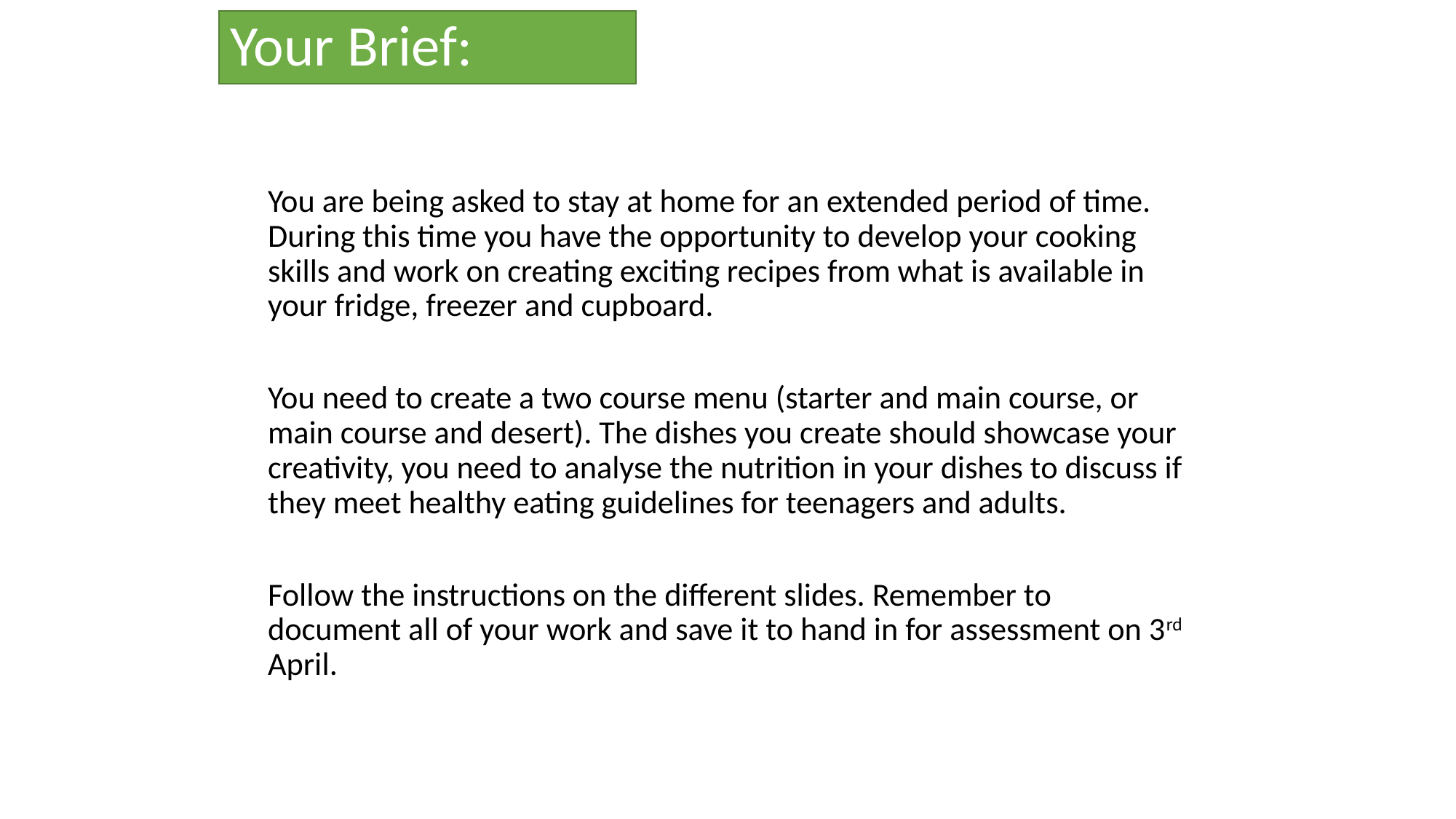

# Your Brief:
You are being asked to stay at home for an extended period of time. During this time you have the opportunity to develop your cooking skills and work on creating exciting recipes from what is available in your fridge, freezer and cupboard.

You need to create a two course menu (starter and main course, or main course and desert). The dishes you create should showcase your creativity, you need to analyse the nutrition in your dishes to discuss if they meet healthy eating guidelines for teenagers and adults.

Follow the instructions on the different slides. Remember to document all of your work and save it to hand in for assessment on 3rd April.